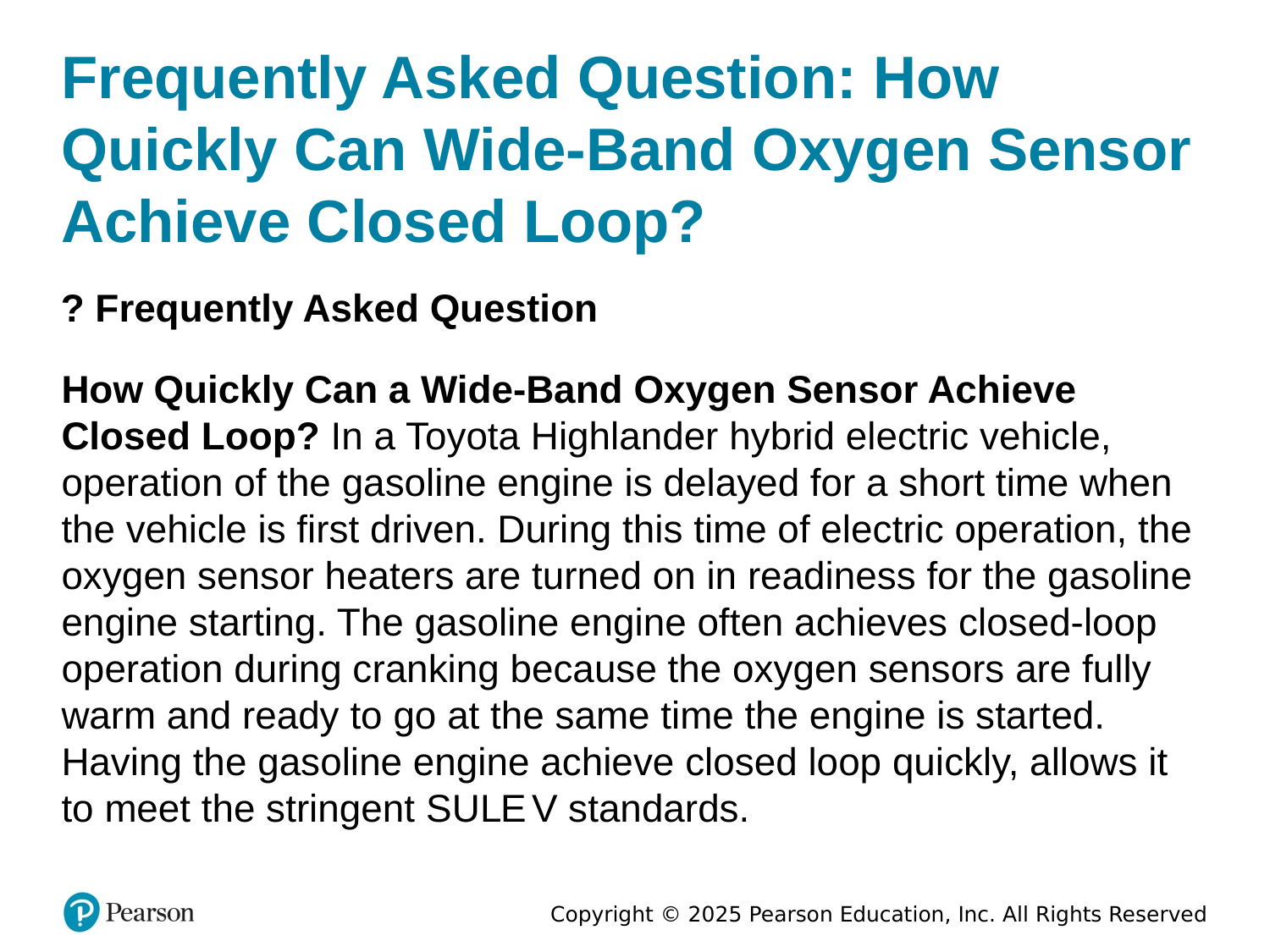

# Frequently Asked Question: How Quickly Can Wide-Band Oxygen Sensor Achieve Closed Loop?
? Frequently Asked Question
How Quickly Can a Wide-Band Oxygen Sensor Achieve Closed Loop? In a Toyota Highlander hybrid electric vehicle, operation of the gasoline engine is delayed for a short time when the vehicle is first driven. During this time of electric operation, the oxygen sensor heaters are turned on in readiness for the gasoline engine starting. The gasoline engine often achieves closed-loop operation during cranking because the oxygen sensors are fully warm and ready to go at the same time the engine is started. Having the gasoline engine achieve closed loop quickly, allows it to meet the stringent S U L E V standards.